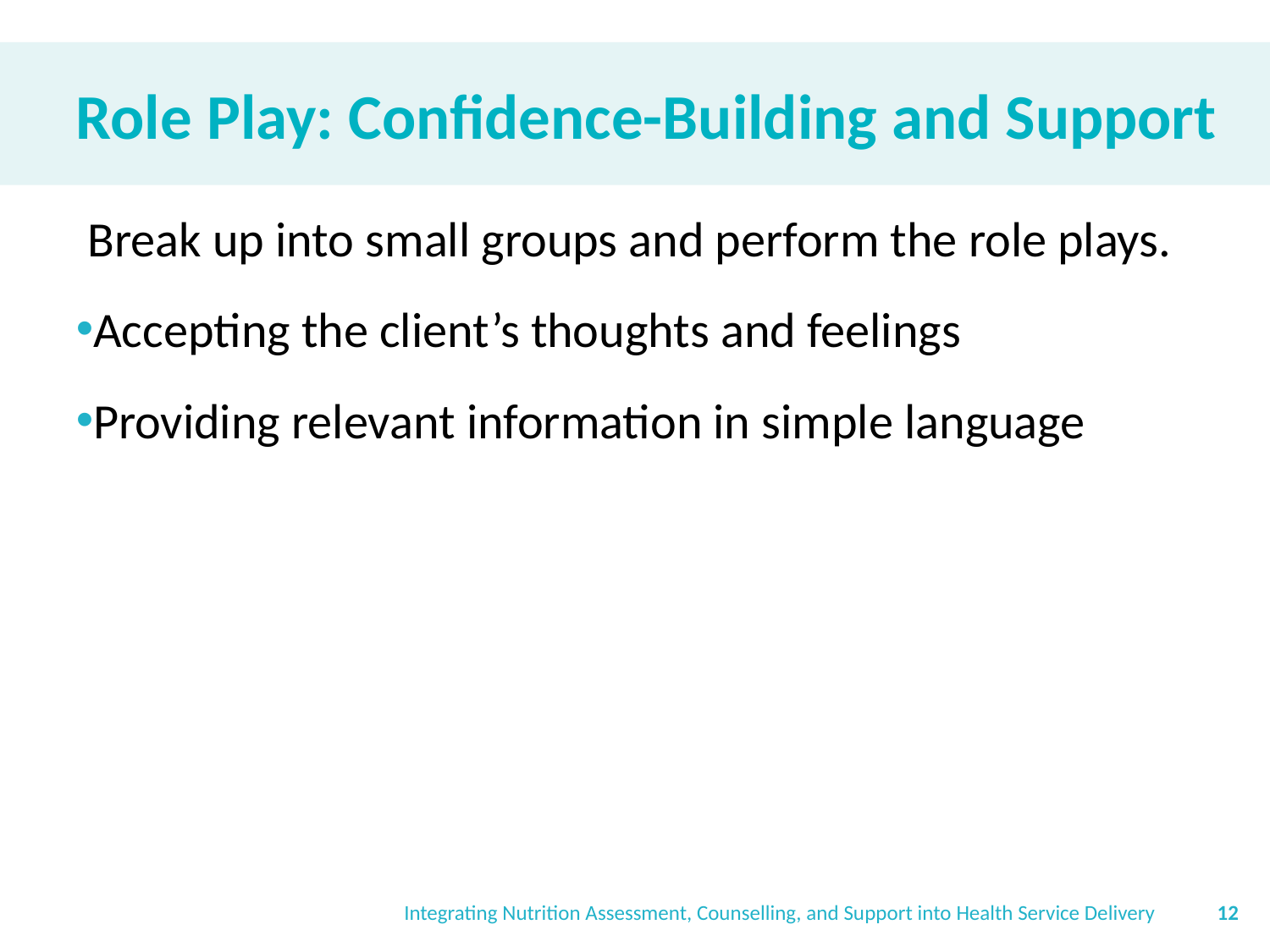

Role Play: Confidence-Building and Support
Break up into small groups and perform the role plays.
Accepting the client’s thoughts and feelings
Providing relevant information in simple language
Integrating Nutrition Assessment, Counselling, and Support into Health Service Delivery
12